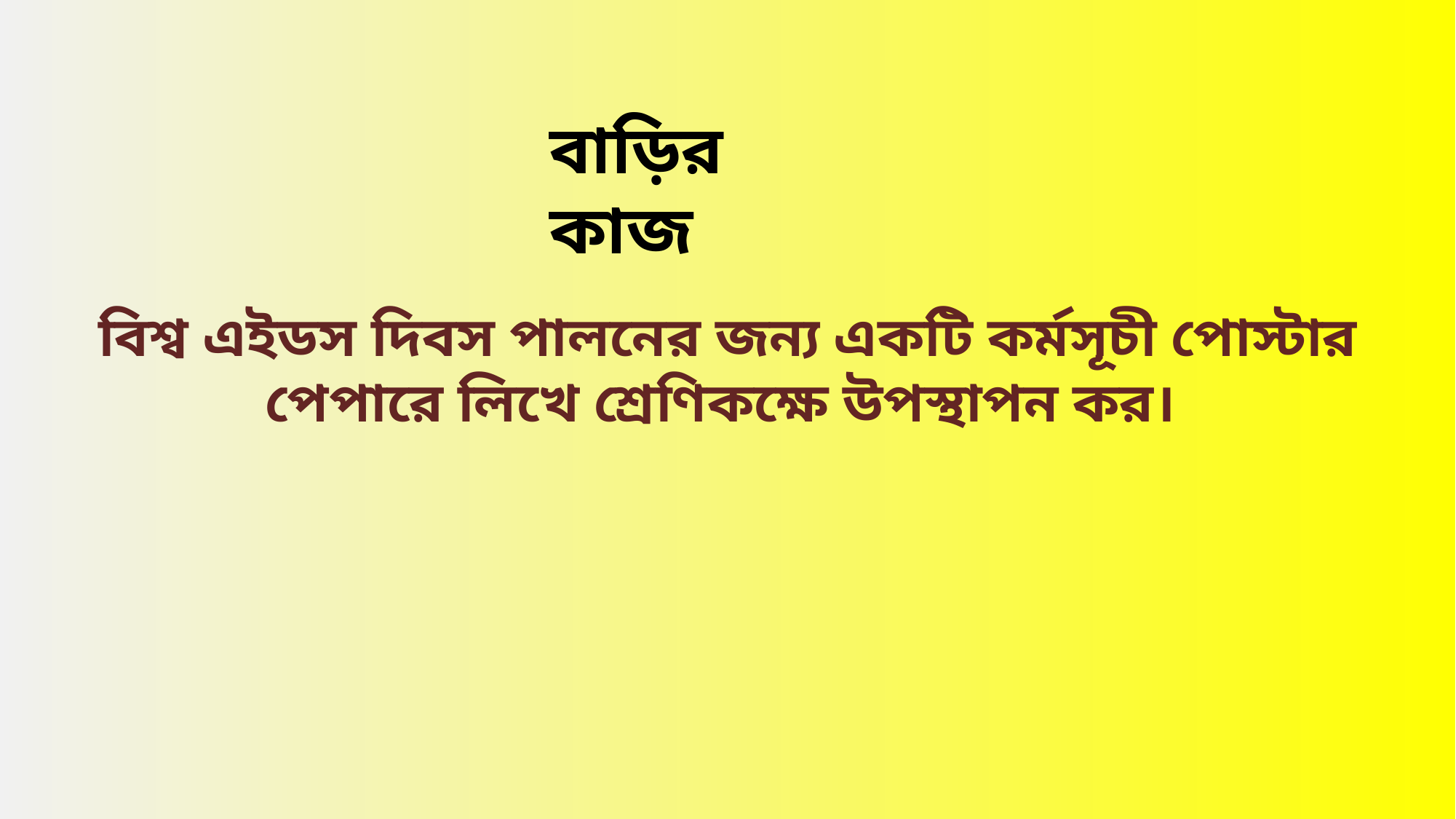

বাড়ির কাজ
বিশ্ব এইডস দিবস পালনের জন্য একটি কর্মসূচী পোস্টার পেপারে লিখে শ্রেণিকক্ষে উপস্থাপন কর।